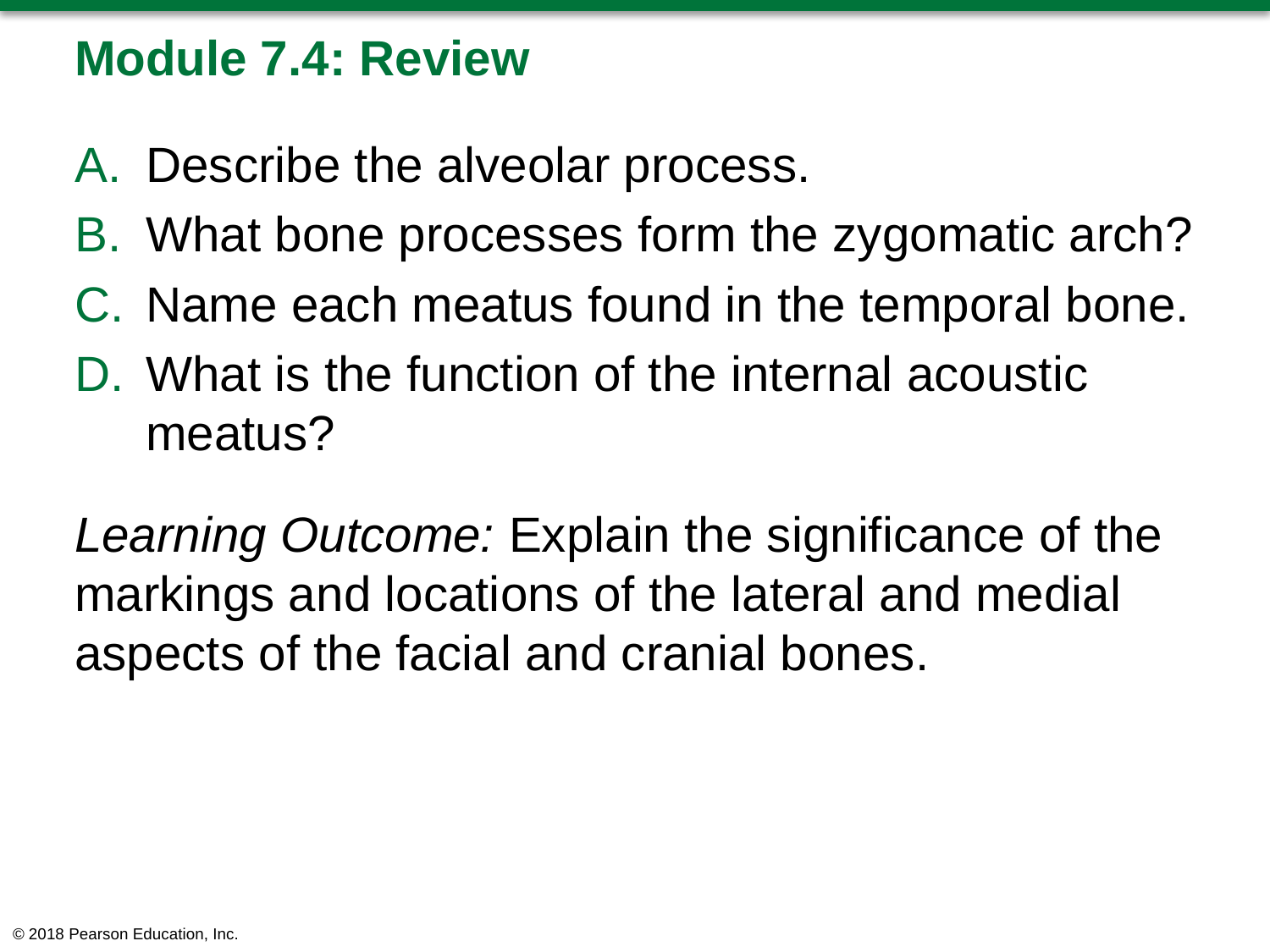

# Module 7.4: Review
Describe the alveolar process.
What bone processes form the zygomatic arch?
Name each meatus found in the temporal bone.
What is the function of the internal acoustic meatus?

Learning Outcome: Explain the significance of the markings and locations of the lateral and medial aspects of the facial and cranial bones.
© 2018 Pearson Education, Inc.